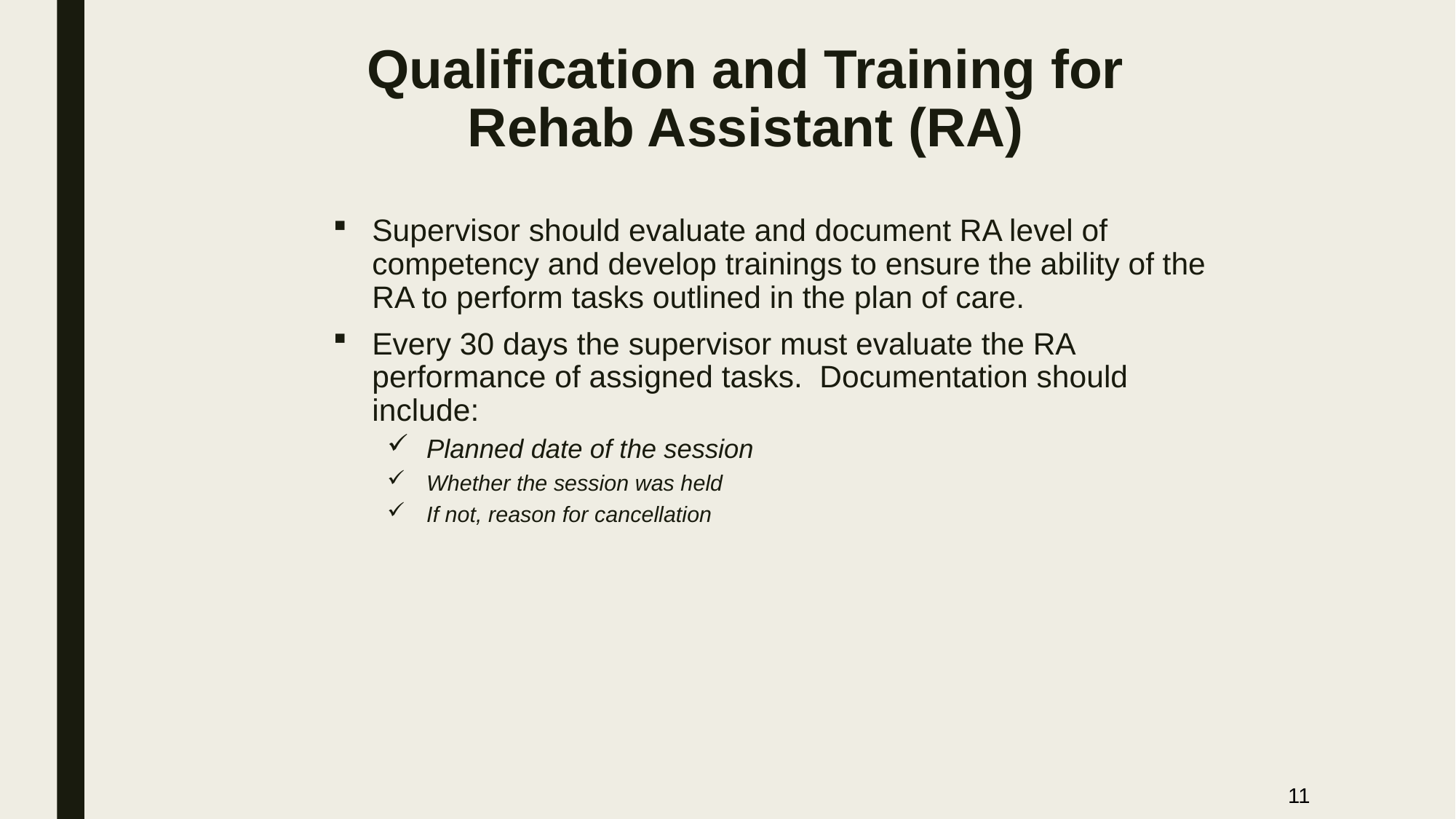

# Qualification and Training for Rehab Assistant (RA)
Supervisor should evaluate and document RA level of competency and develop trainings to ensure the ability of the RA to perform tasks outlined in the plan of care.
Every 30 days the supervisor must evaluate the RA performance of assigned tasks.  Documentation should include:
Planned date of the session
Whether the session was held
If not, reason for cancellation

11